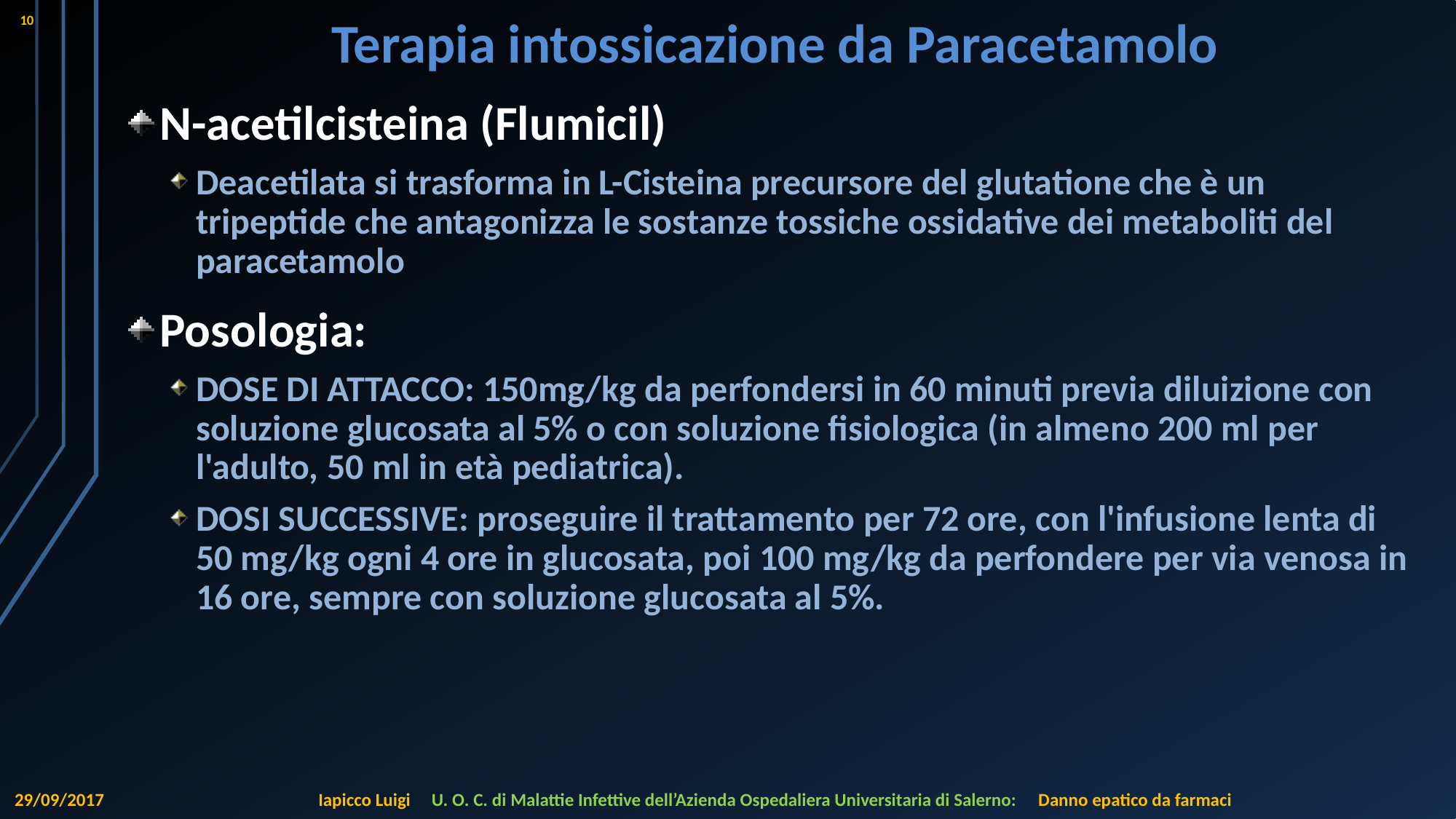

10
# Terapia intossicazione da Paracetamolo
N-acetilcisteina (Flumicil)
Deacetilata si trasforma in L-Cisteina precursore del glutatione che è un tripeptide che antagonizza le sostanze tossiche ossidative dei metaboliti del paracetamolo
Posologia:
DOSE DI ATTACCO: 150mg/kg da perfondersi in 60 minuti previa diluizione con soluzione glucosata al 5% o con soluzione fisiologica (in almeno 200 ml per l'adulto, 50 ml in età pediatrica).
DOSI SUCCESSIVE: proseguire il trattamento per 72 ore, con l'infusione lenta di 50 mg/kg ogni 4 ore in glucosata, poi 100 mg/kg da perfondere per via venosa in 16 ore, sempre con soluzione glucosata al 5%.

29/09/2017
Iapicco Luigi     U. O. C. di Malattie Infettive dell’Azienda Ospedaliera Universitaria di Salerno:     Danno epatico da farmaci